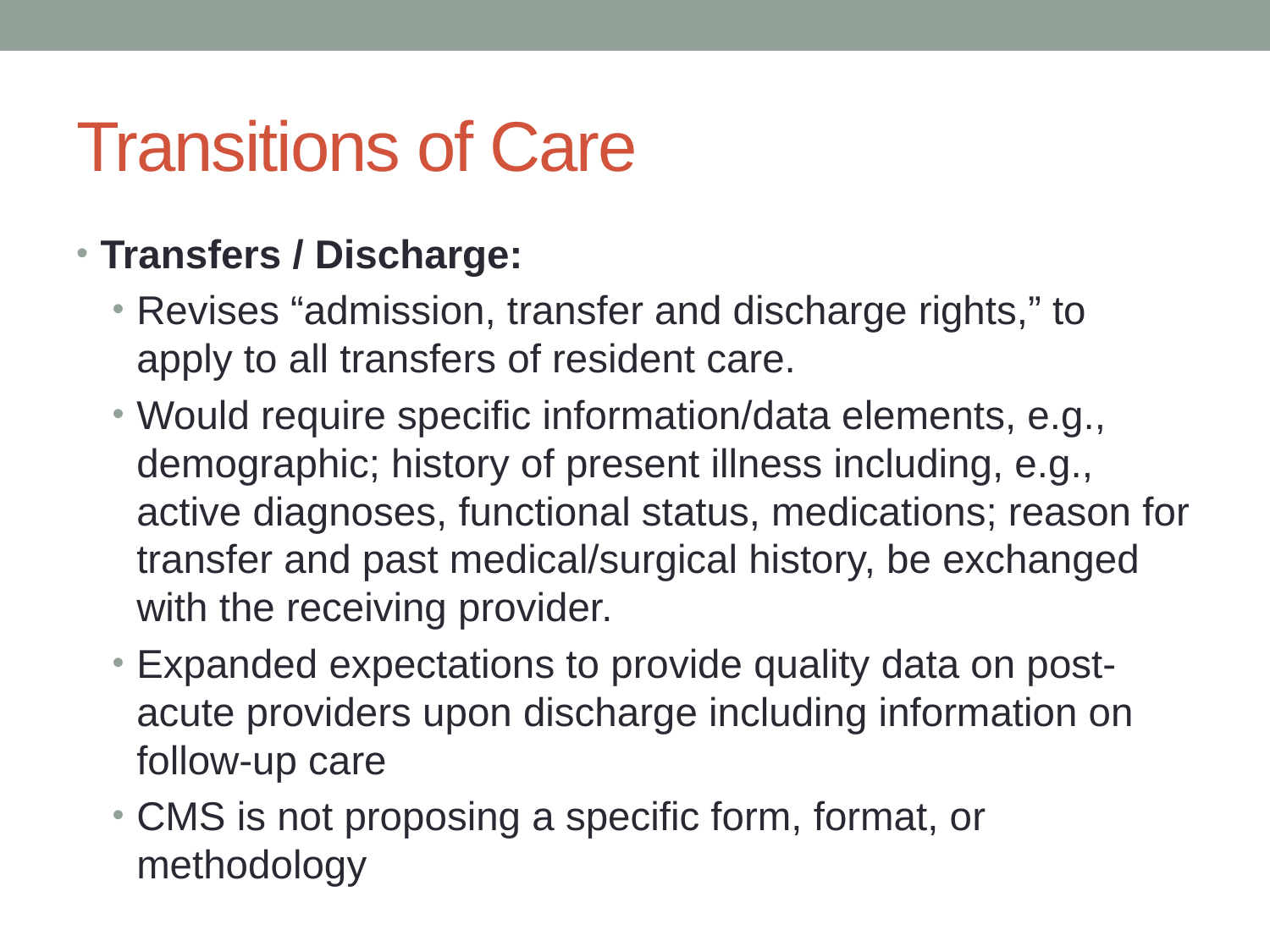

# Transitions of Care
Transfers / Discharge:
Revises “admission, transfer and discharge rights,” to apply to all transfers of resident care.
Would require specific information/data elements, e.g., demographic; history of present illness including, e.g., active diagnoses, functional status, medications; reason for transfer and past medical/surgical history, be exchanged with the receiving provider.
Expanded expectations to provide quality data on post-acute providers upon discharge including information on follow-up care
CMS is not proposing a specific form, format, or methodology